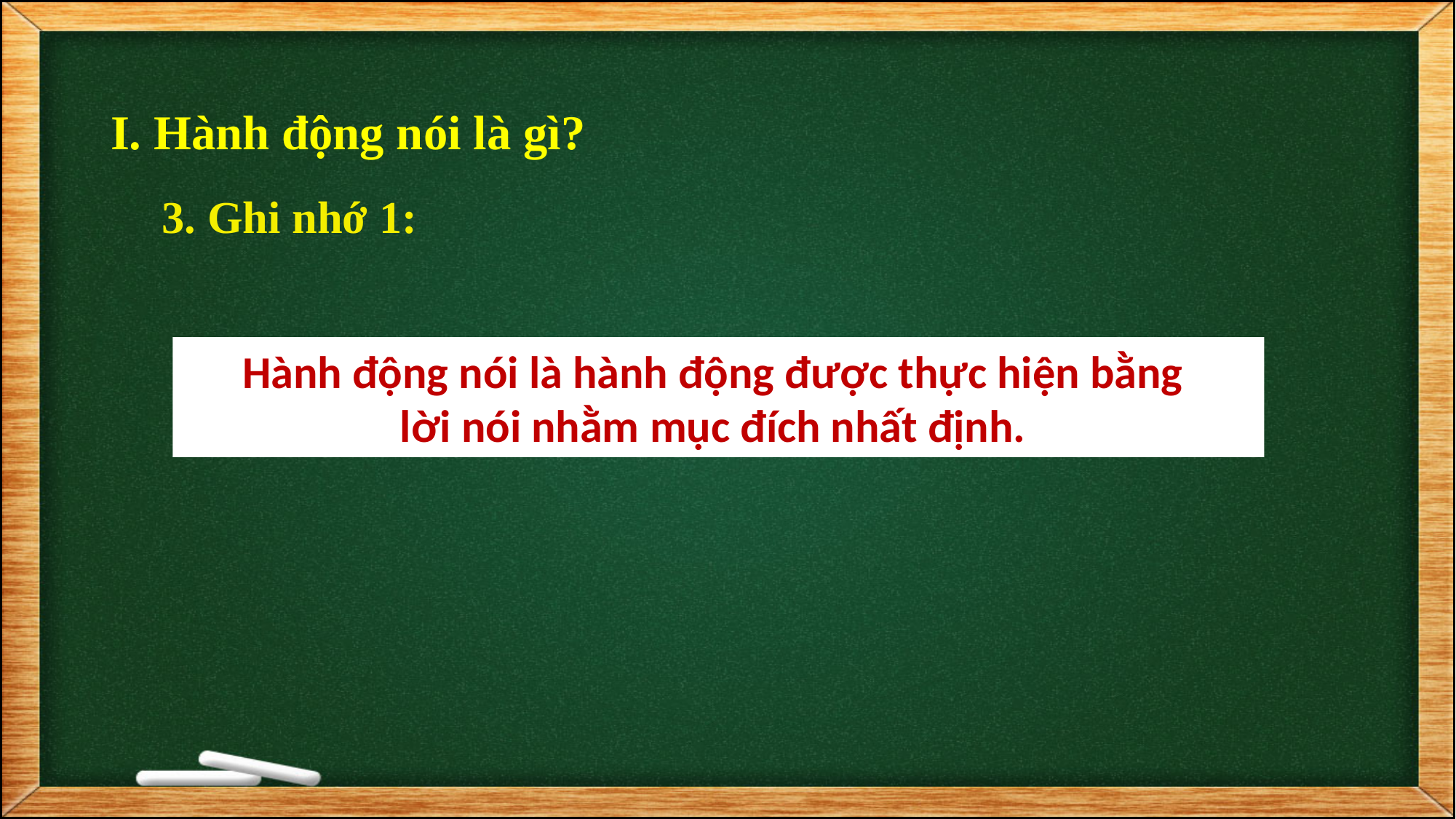

I. Hành động nói là gì?

3. Ghi nhớ 1:
Hành động nói là hành động được thực hiện bằng
lời nói nhằm mục đích nhất định.